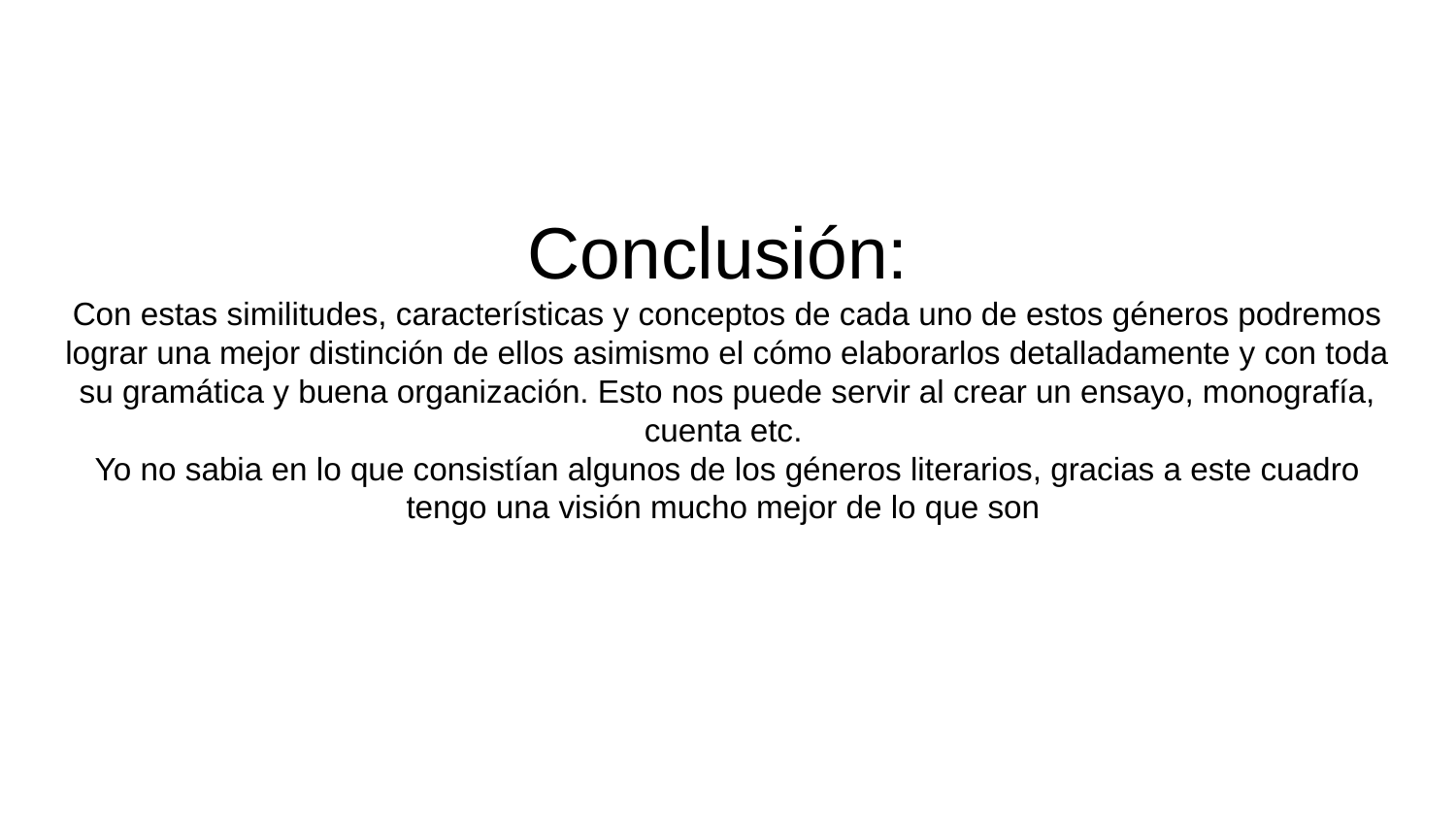

# Conclusión: Con estas similitudes, características y conceptos de cada uno de estos géneros podremos lograr una mejor distinción de ellos asimismo el cómo elaborarlos detalladamente y con toda su gramática y buena organización. Esto nos puede servir al crear un ensayo, monografía, cuenta etc. Yo no sabia en lo que consistían algunos de los géneros literarios, gracias a este cuadro tengo una visión mucho mejor de lo que son